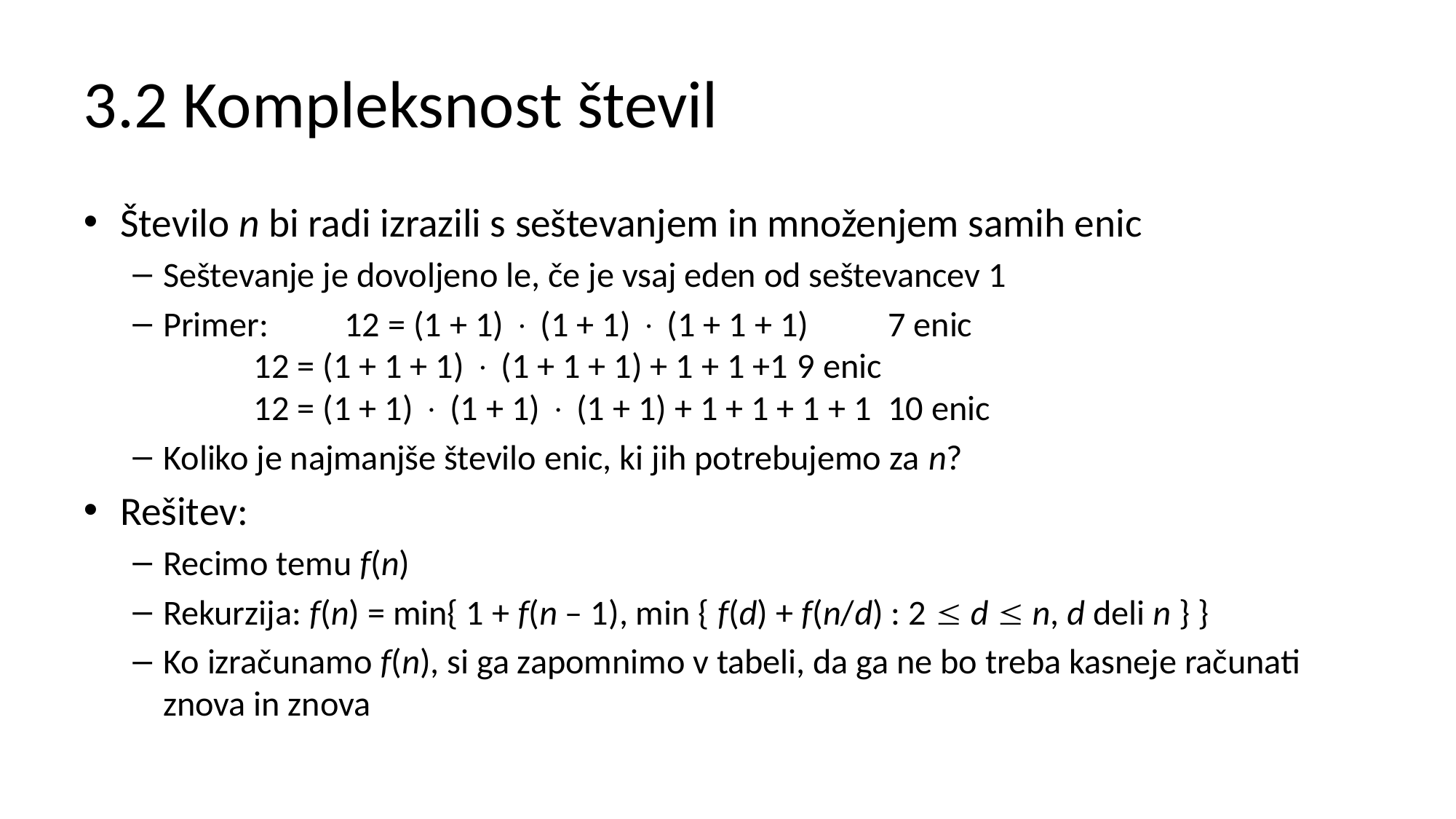

# 3.2 Kompleksnost števil
Število n bi radi izrazili s seštevanjem in množenjem samih enic
Seštevanje je dovoljeno le, če je vsaj eden od seštevancev 1
Primer:	12 = (1 + 1) ⋅ (1 + 1) ⋅ (1 + 1 + 1)         		7 enic
		12 = (1 + 1 + 1) ⋅ (1 + 1 + 1) + 1 + 1 +1 		9 enic
		12 = (1 + 1) ⋅ (1 + 1) ⋅ (1 + 1) + 1 + 1 + 1 + 1	10 enic
Koliko je najmanjše število enic, ki jih potrebujemo za n?
Rešitev:
Recimo temu f(n)
Rekurzija: f(n) = min{ 1 + f(n – 1), min { f(d) + f(n/d) : 2 ≤ d ≤ n, d deli n } }
Ko izračunamo f(n), si ga zapomnimo v tabeli, da ga ne bo treba kasneje računati znova in znova